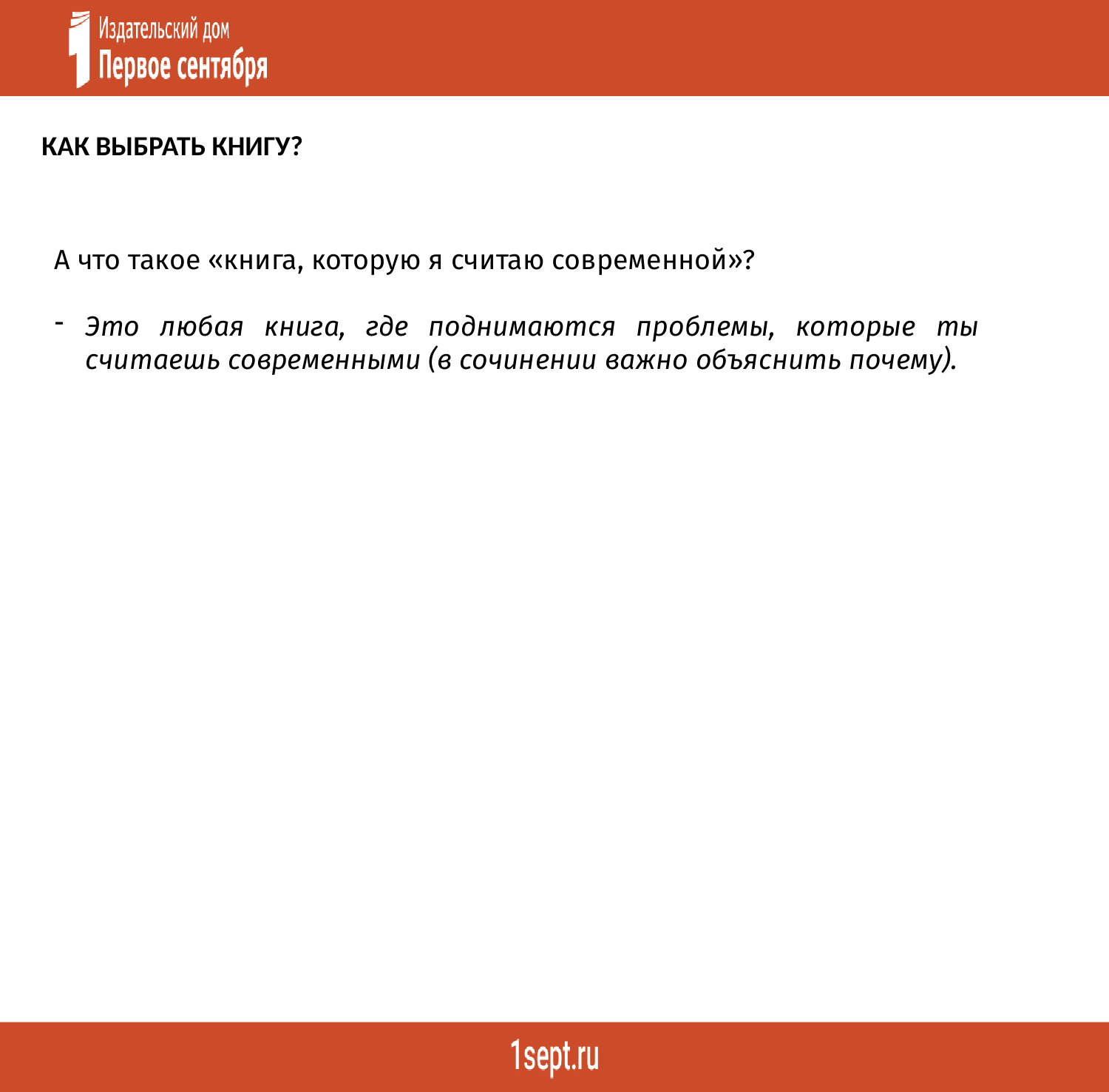

# КАК ВЫБРАТЬ КНИГУ?
А что такое «книга, которую я считаю современной»?

Это любая книга, где поднимаются проблемы, которые ты считаешь современными (в сочинении важно объяснить почему).